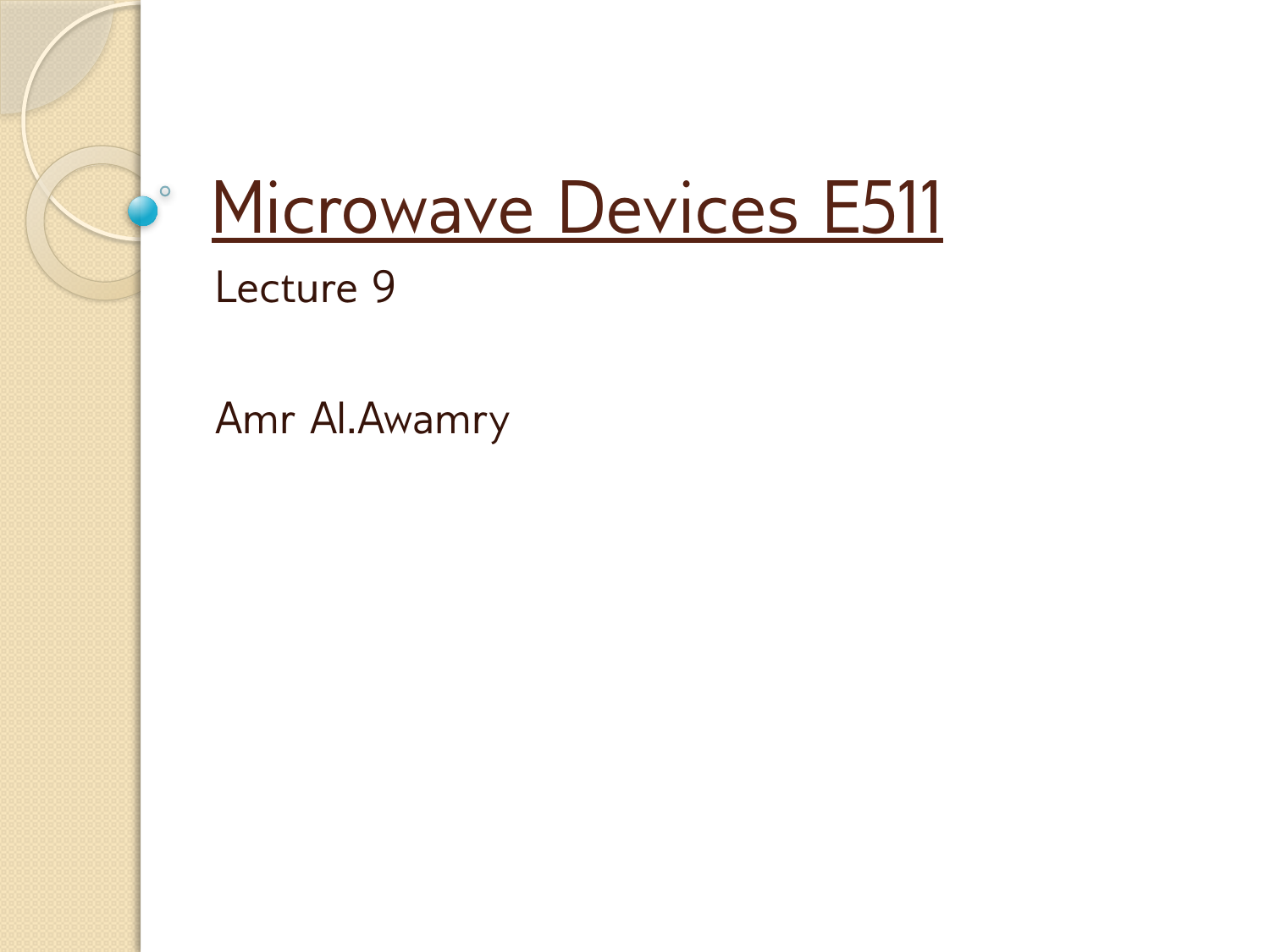

# Microwave Devices E511
Lecture 9

Amr Al.Awamry